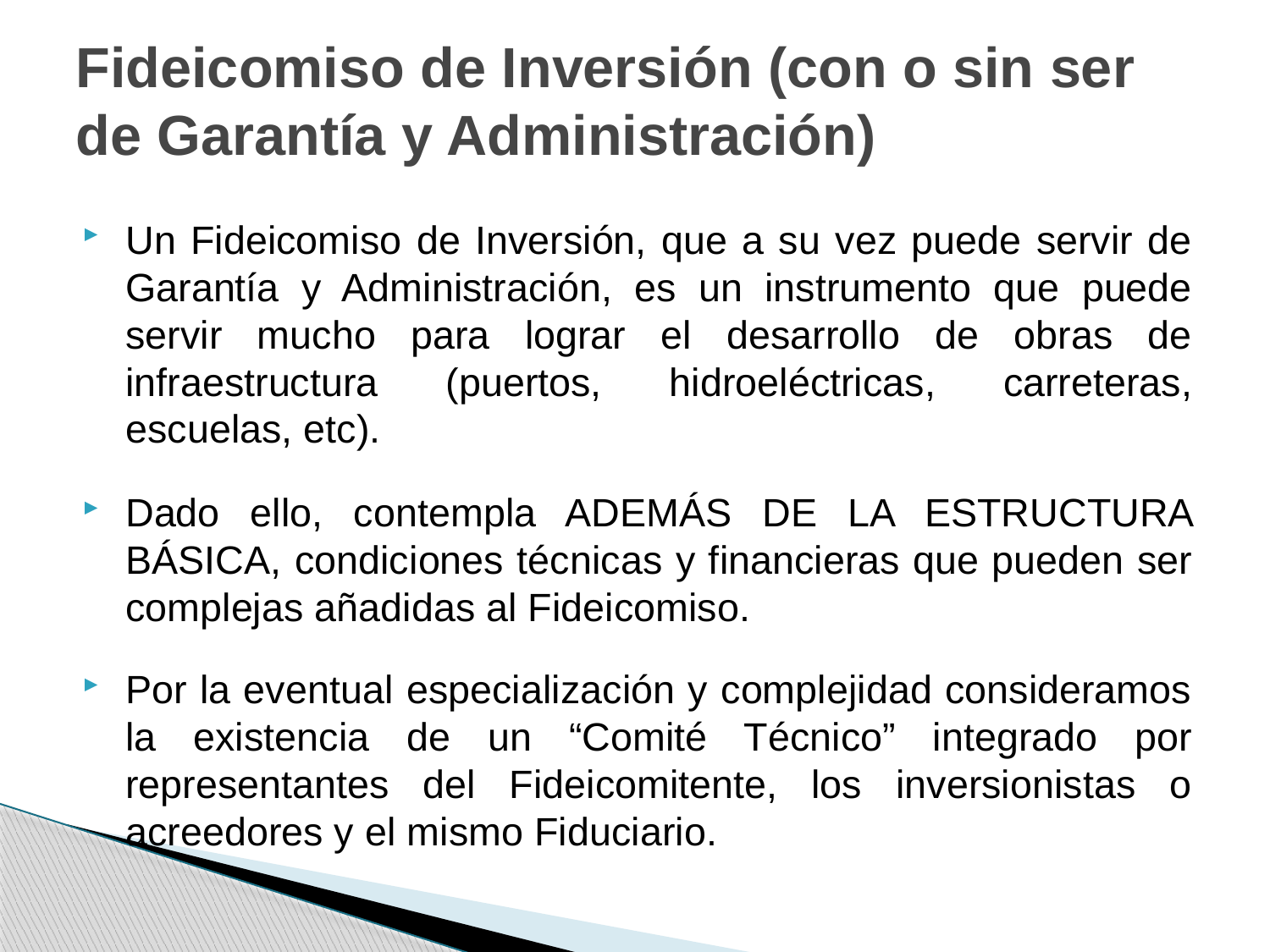

# Fideicomiso de Inversión (con o sin ser de Garantía y Administración)
Un Fideicomiso de Inversión, que a su vez puede servir de Garantía y Administración, es un instrumento que puede servir mucho para lograr el desarrollo de obras de infraestructura (puertos, hidroeléctricas, carreteras, escuelas, etc).

Dado ello, contempla ADEMÁS DE LA ESTRUCTURA BÁSICA, condiciones técnicas y financieras que pueden ser complejas añadidas al Fideicomiso.

Por la eventual especialización y complejidad consideramos la existencia de un “Comité Técnico” integrado por representantes del Fideicomitente, los inversionistas o acreedores y el mismo Fiduciario.